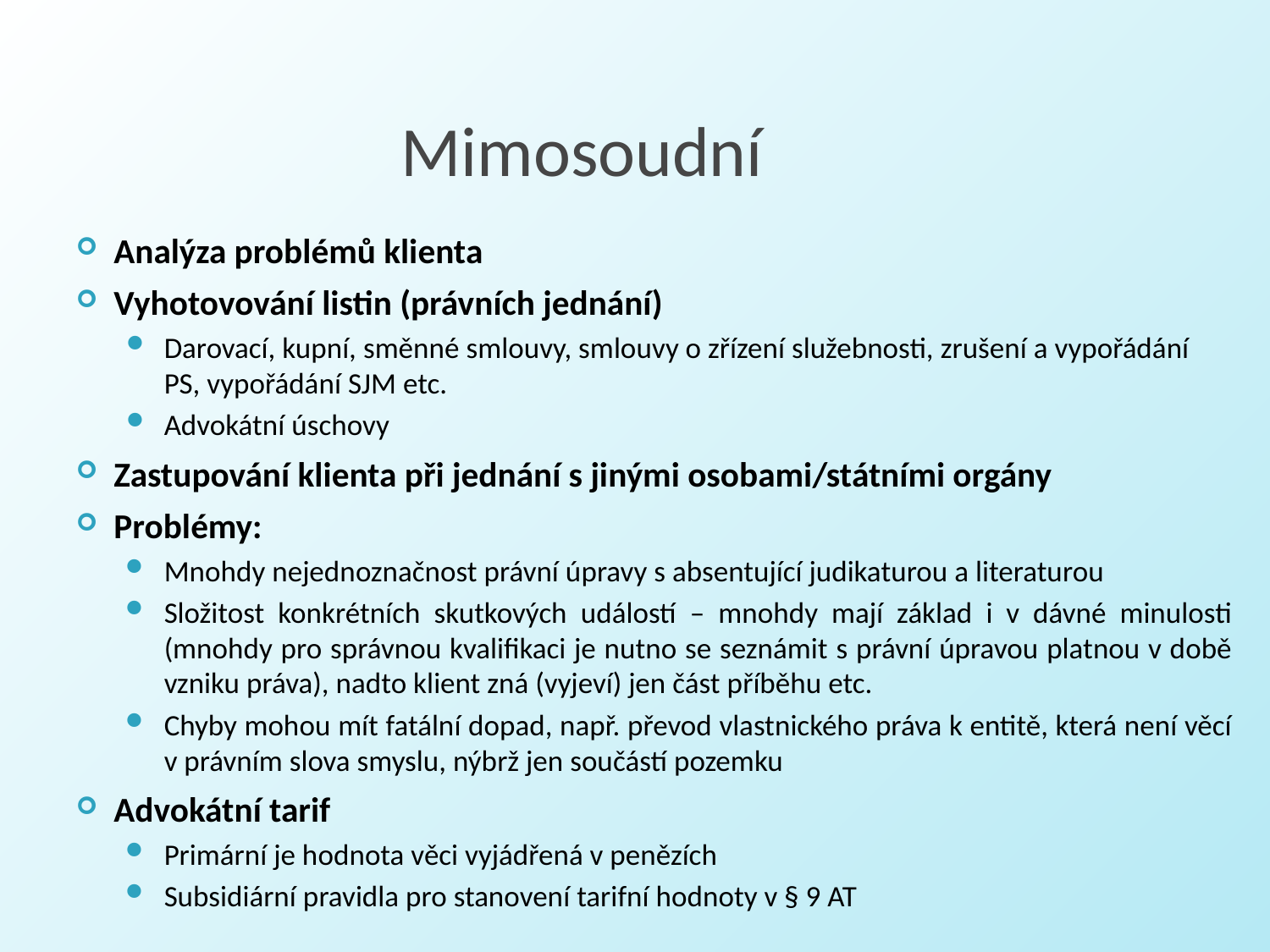

# Mimosoudní
Analýza problémů klienta
Vyhotovování listin (právních jednání)
Darovací, kupní, směnné smlouvy, smlouvy o zřízení služebnosti, zrušení a vypořádání  PS, vypořádání SJM etc.
Advokátní úschovy
Zastupování klienta při jednání s jinými osobami/státními orgány
Problémy:
Mnohdy nejednoznačnost právní úpravy s absentující judikaturou a literaturou
Složitost konkrétních skutkových událostí – mnohdy mají základ i v dávné minulosti (mnohdy pro správnou kvalifikaci je nutno se seznámit s právní úpravou platnou v době vzniku práva), nadto klient zná (vyjeví) jen část příběhu etc.
Chyby mohou mít fatální dopad, např. převod vlastnického práva k entitě, která není věcí v právním slova smyslu, nýbrž jen součástí pozemku
Advokátní tarif
Primární je hodnota věci vyjádřená v penězích
Subsidiární pravidla pro stanovení tarifní hodnoty v § 9 AT